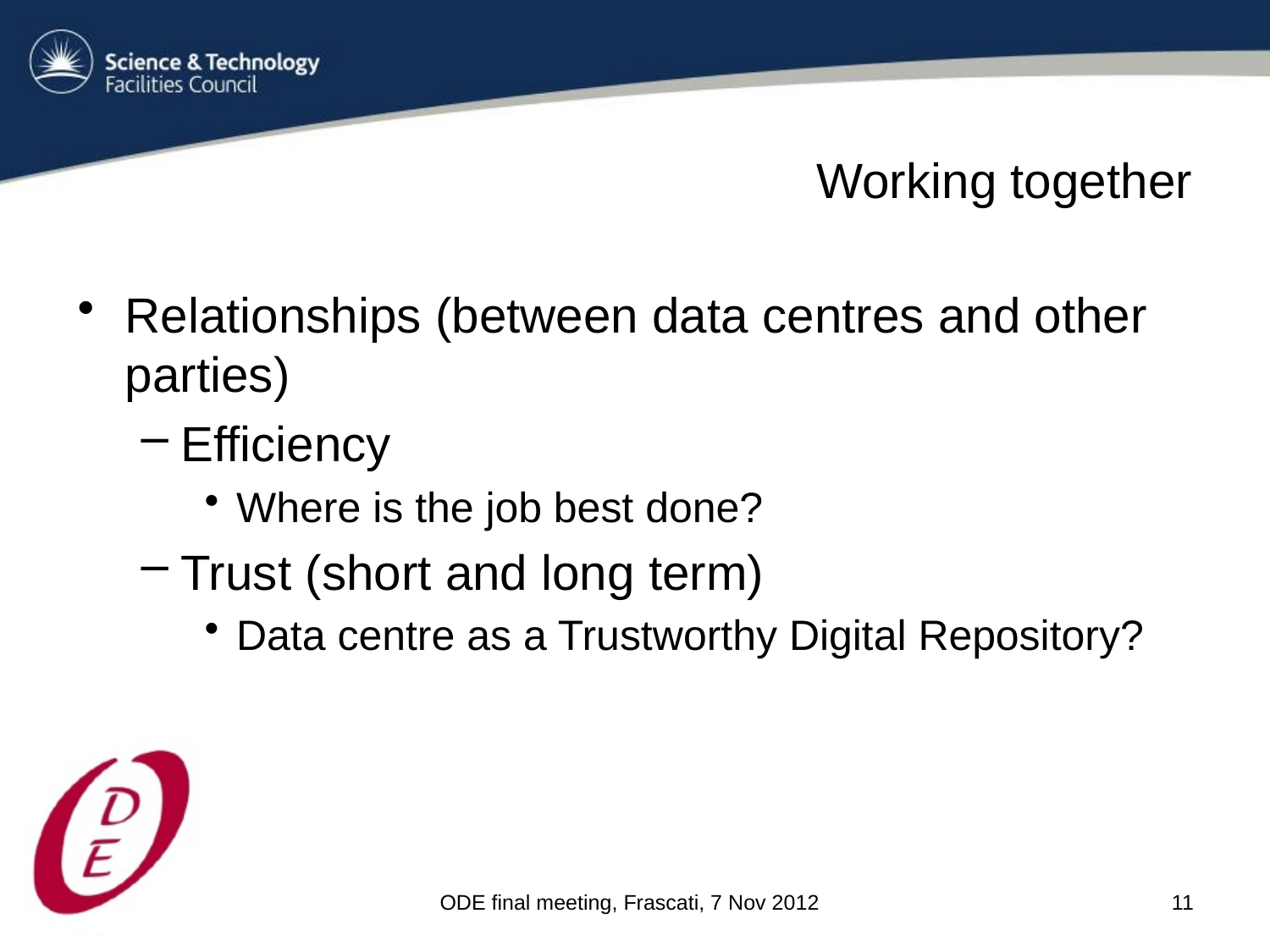

# Working together
Relationships (between data centres and other parties)
Efficiency
Where is the job best done?
Trust (short and long term)
Data centre as a Trustworthy Digital Repository?

ODE final meeting, Frascati, 7 Nov 2012
11